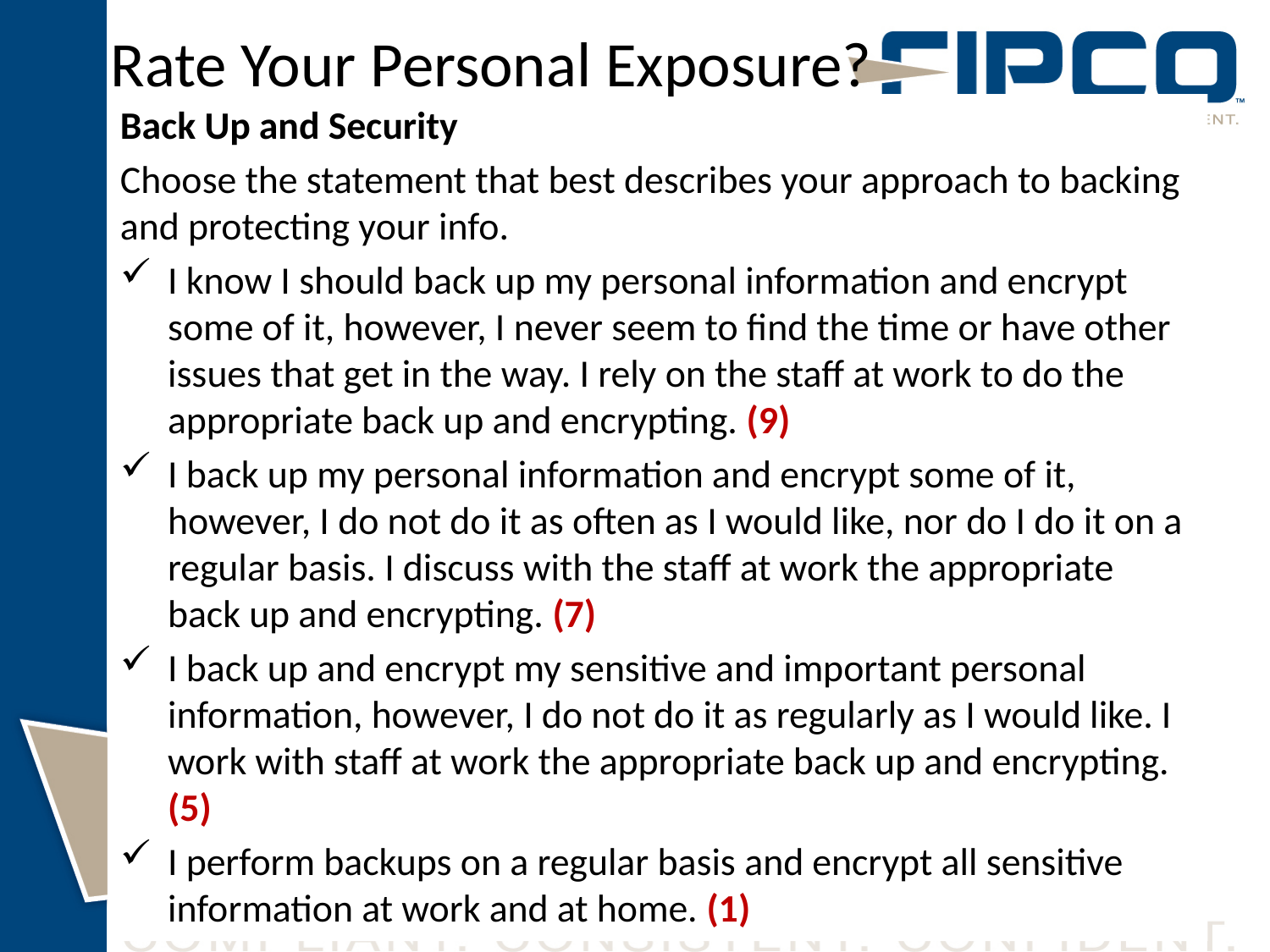

# Rate Your Personal Exposure?
Back Up and Security
Choose the statement that best describes your approach to backing and protecting your info.
I know I should back up my personal information and encrypt some of it, however, I never seem to find the time or have other issues that get in the way. I rely on the staff at work to do the appropriate back up and encrypting. (9)
I back up my personal information and encrypt some of it, however, I do not do it as often as I would like, nor do I do it on a regular basis. I discuss with the staff at work the appropriate back up and encrypting. (7)
I back up and encrypt my sensitive and important personal information, however, I do not do it as regularly as I would like. I work with staff at work the appropriate back up and encrypting. (5)
I perform backups on a regular basis and encrypt all sensitive information at work and at home. (1)